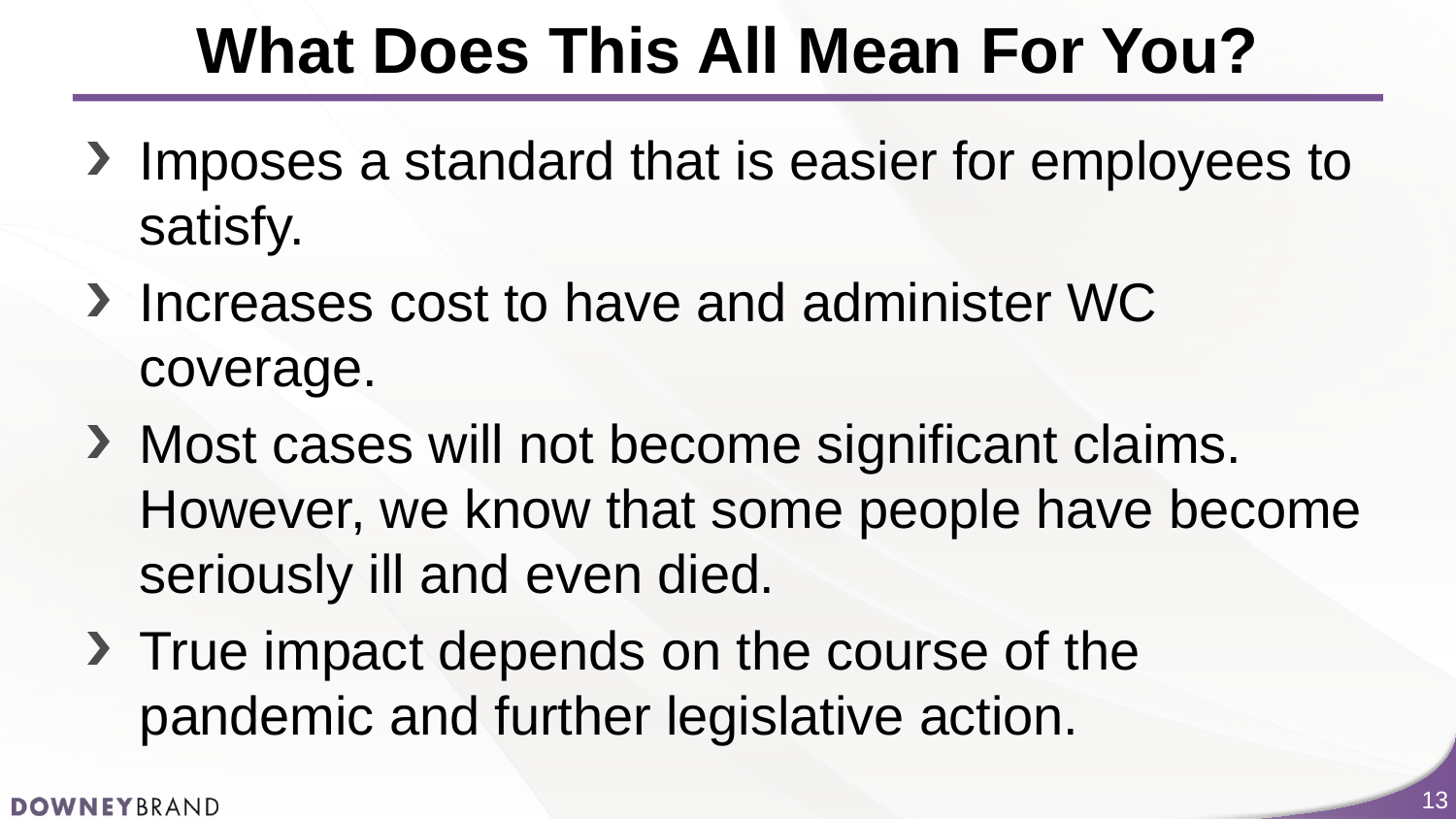

# What Does This All Mean For You?
Imposes a standard that is easier for employees to satisfy.
Increases cost to have and administer WC coverage.
Most cases will not become significant claims. However, we know that some people have become seriously ill and even died.
True impact depends on the course of the pandemic and further legislative action.